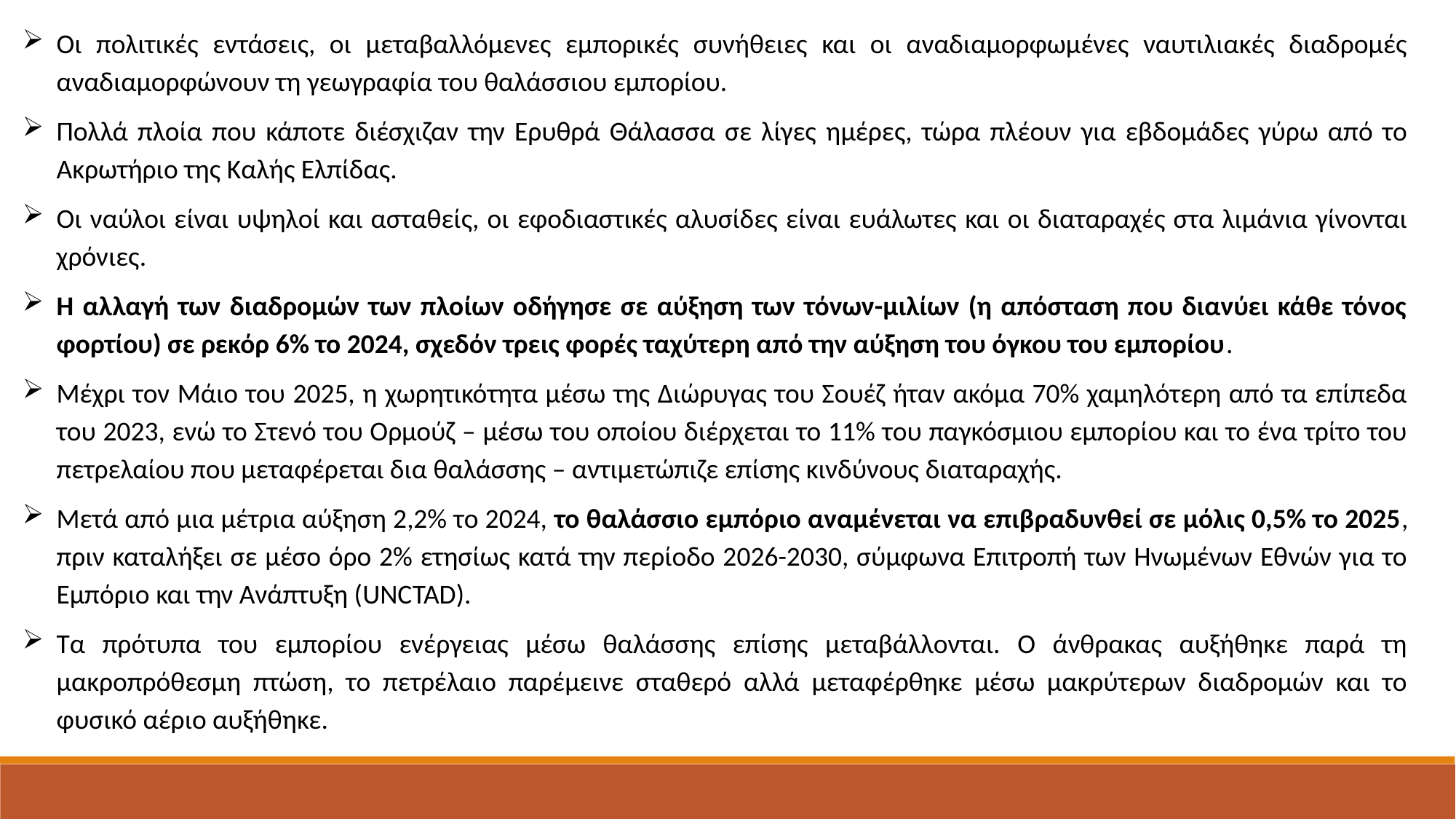

Οι πολιτικές εντάσεις, οι μεταβαλλόμενες εμπορικές συνήθειες και οι αναδιαμορφωμένες ναυτιλιακές διαδρομές αναδιαμορφώνουν τη γεωγραφία του θαλάσσιου εμπορίου.
Πολλά πλοία που κάποτε διέσχιζαν την Ερυθρά Θάλασσα σε λίγες ημέρες, τώρα πλέουν για εβδομάδες γύρω από το Ακρωτήριο της Καλής Ελπίδας.
Οι ναύλοι είναι υψηλοί και ασταθείς, οι εφοδιαστικές αλυσίδες είναι ευάλωτες και οι διαταραχές στα λιμάνια γίνονται χρόνιες.
Η αλλαγή των διαδρομών των πλοίων οδήγησε σε αύξηση των τόνων-μιλίων (η απόσταση που διανύει κάθε τόνος φορτίου) σε ρεκόρ 6% το 2024, σχεδόν τρεις φορές ταχύτερη από την αύξηση του όγκου του εμπορίου.
Μέχρι τον Μάιο του 2025, η χωρητικότητα μέσω της Διώρυγας του Σουέζ ήταν ακόμα 70% χαμηλότερη από τα επίπεδα του 2023, ενώ το Στενό του Ορμούζ – μέσω του οποίου διέρχεται το 11% του παγκόσμιου εμπορίου και το ένα τρίτο του πετρελαίου που μεταφέρεται δια θαλάσσης – αντιμετώπιζε επίσης κινδύνους διαταραχής.
Μετά από μια μέτρια αύξηση 2,2% το 2024, το θαλάσσιο εμπόριο αναμένεται να επιβραδυνθεί σε μόλις 0,5% το 2025, πριν καταλήξει σε μέσο όρο 2% ετησίως κατά την περίοδο 2026-2030, σύμφωνα Επιτροπή των Ηνωμένων Εθνών για το Εμπόριο και την Ανάπτυξη (UNCTAD).
Τα πρότυπα του εμπορίου ενέργειας μέσω θαλάσσης επίσης μεταβάλλονται. Ο άνθρακας αυξήθηκε παρά τη μακροπρόθεσμη πτώση, το πετρέλαιο παρέμεινε σταθερό αλλά μεταφέρθηκε μέσω μακρύτερων διαδρομών και το φυσικό αέριο αυξήθηκε.